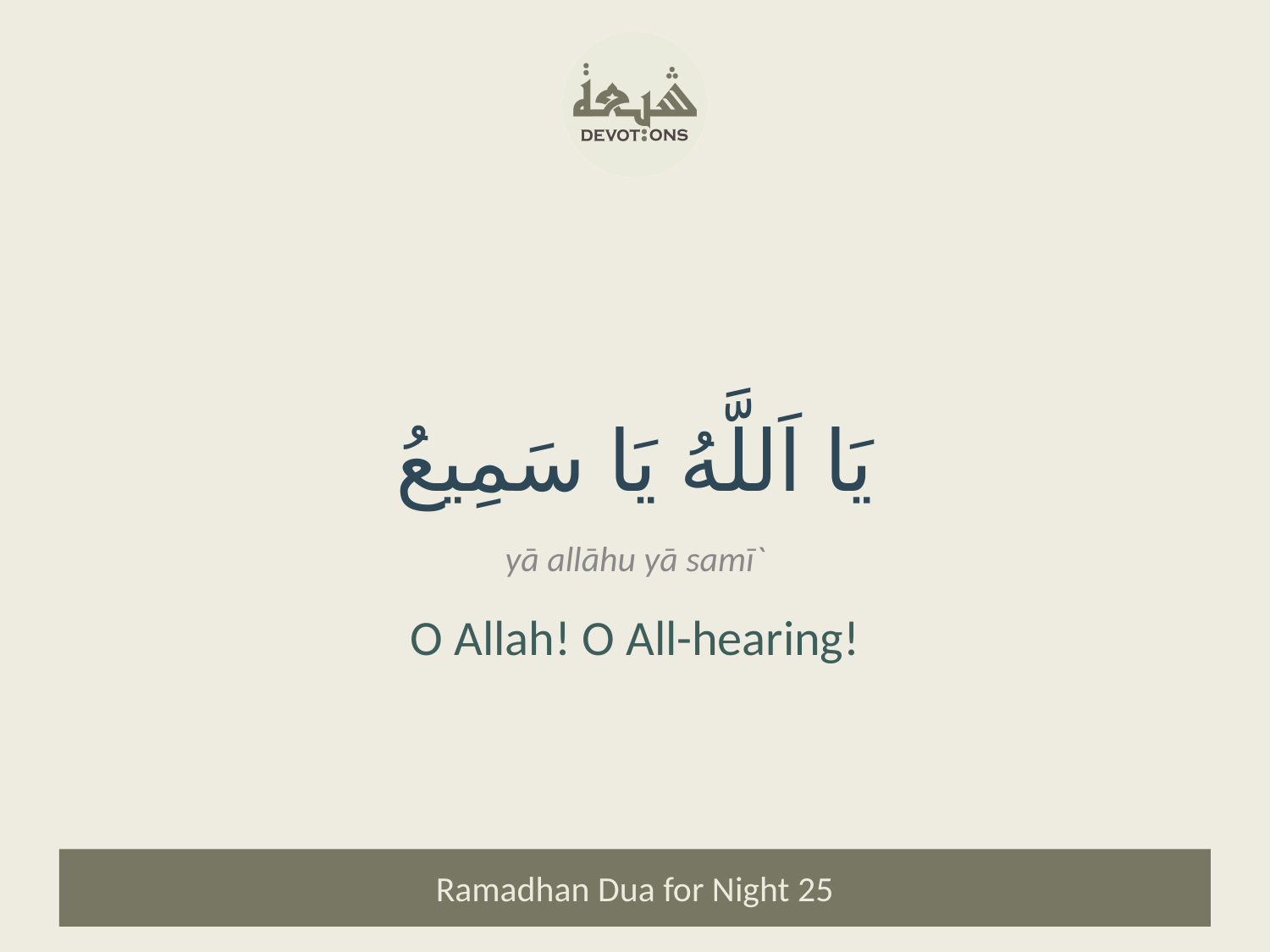

يَا اَللَّهُ يَا سَمِيعُ
yā allāhu yā samī`
O Allah! O All-hearing!
Ramadhan Dua for Night 25